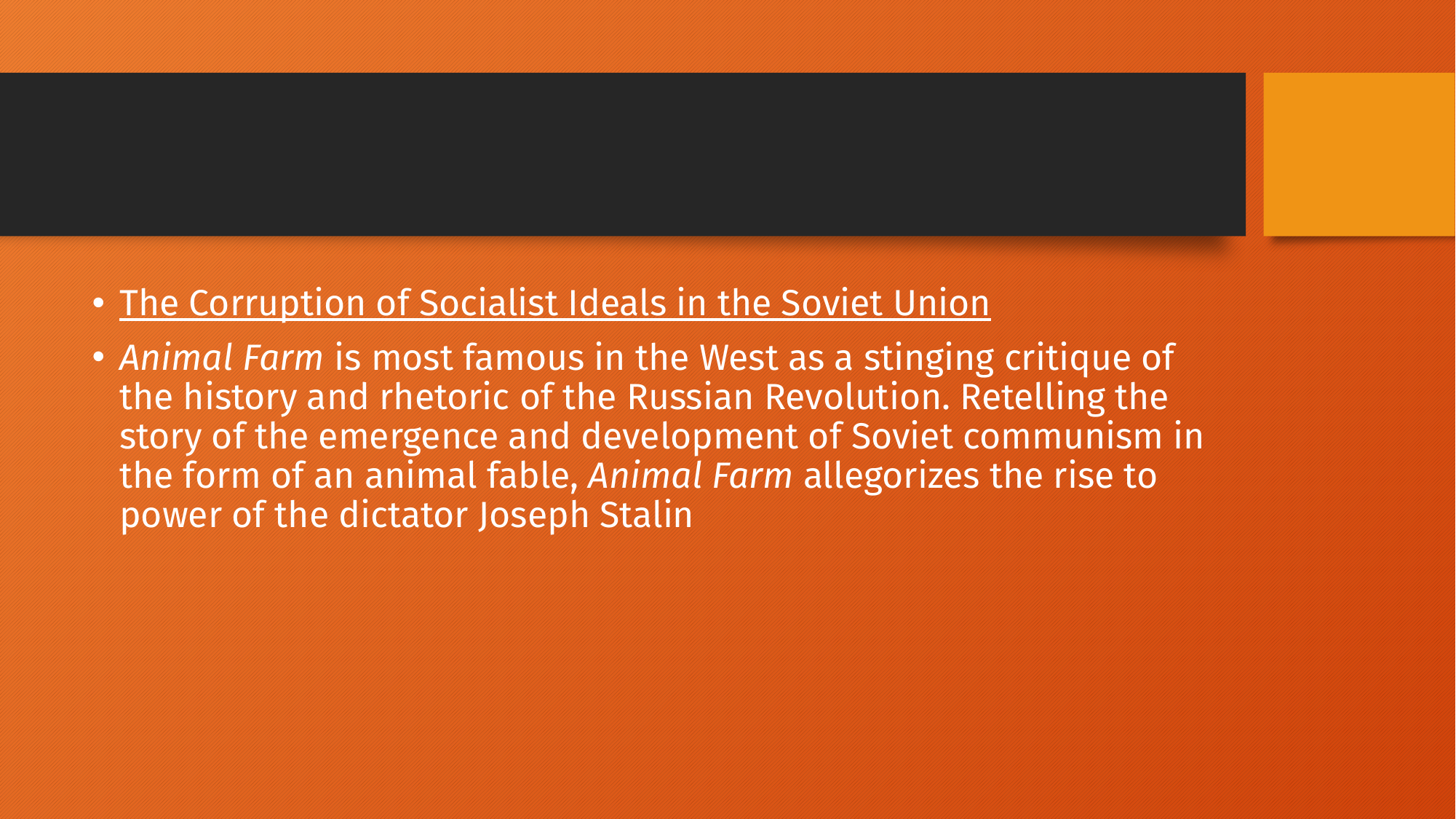

#
The Corruption of Socialist Ideals in the Soviet Union
Animal Farm is most famous in the West as a stinging critique of the history and rhetoric of the Russian Revolution. Retelling the story of the emergence and development of Soviet communism in the form of an animal fable, Animal Farm allegorizes the rise to power of the dictator Joseph Stalin